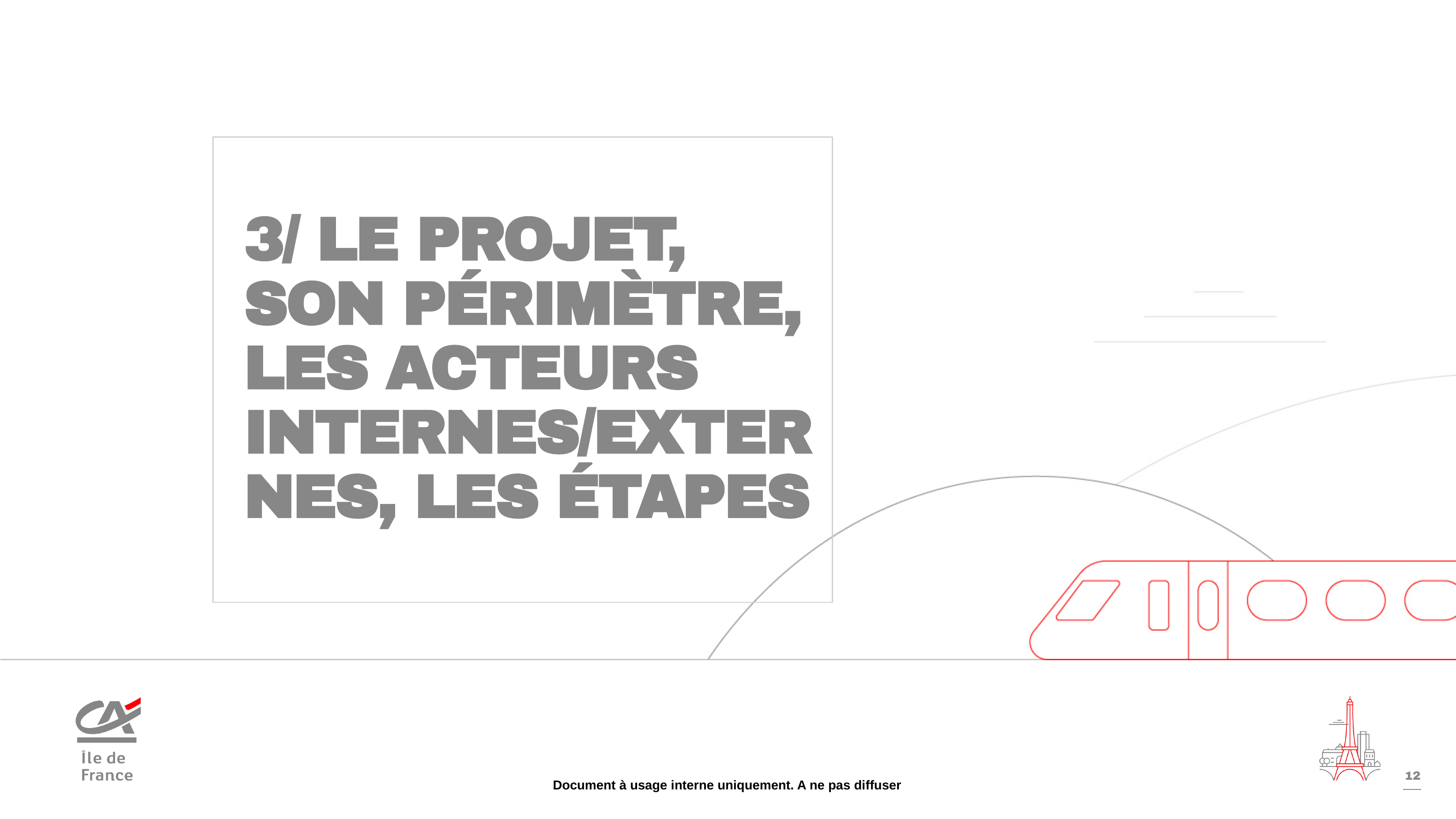

# 3/ le projet, son périmètre, les acteurs internes/externes, les étapes